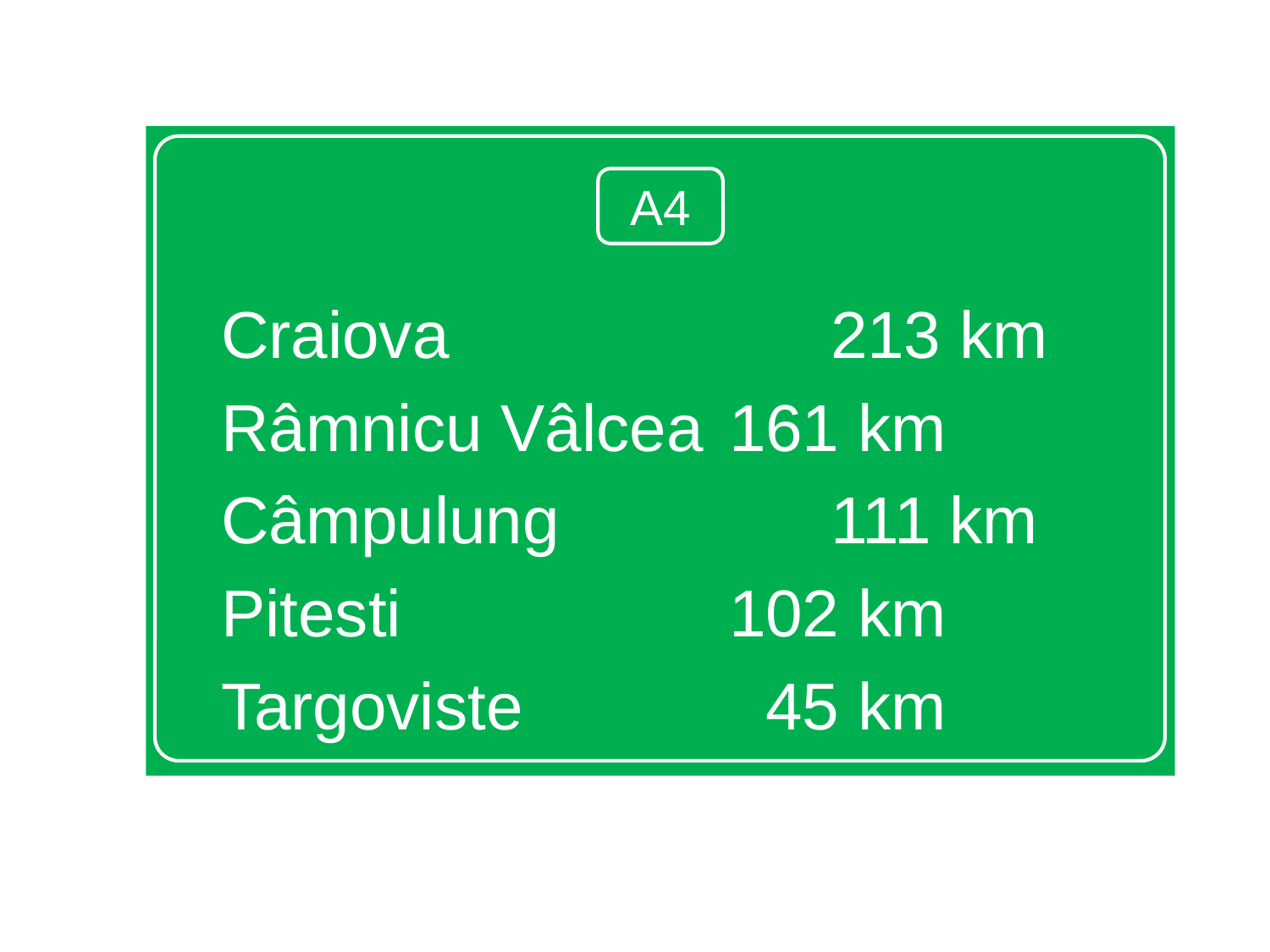

Craiova	 			213 km
Râmnicu Vâlcea	161 km
Câmpulung			111 km
Pitesti				102 km
Targoviste			  45 km

A4